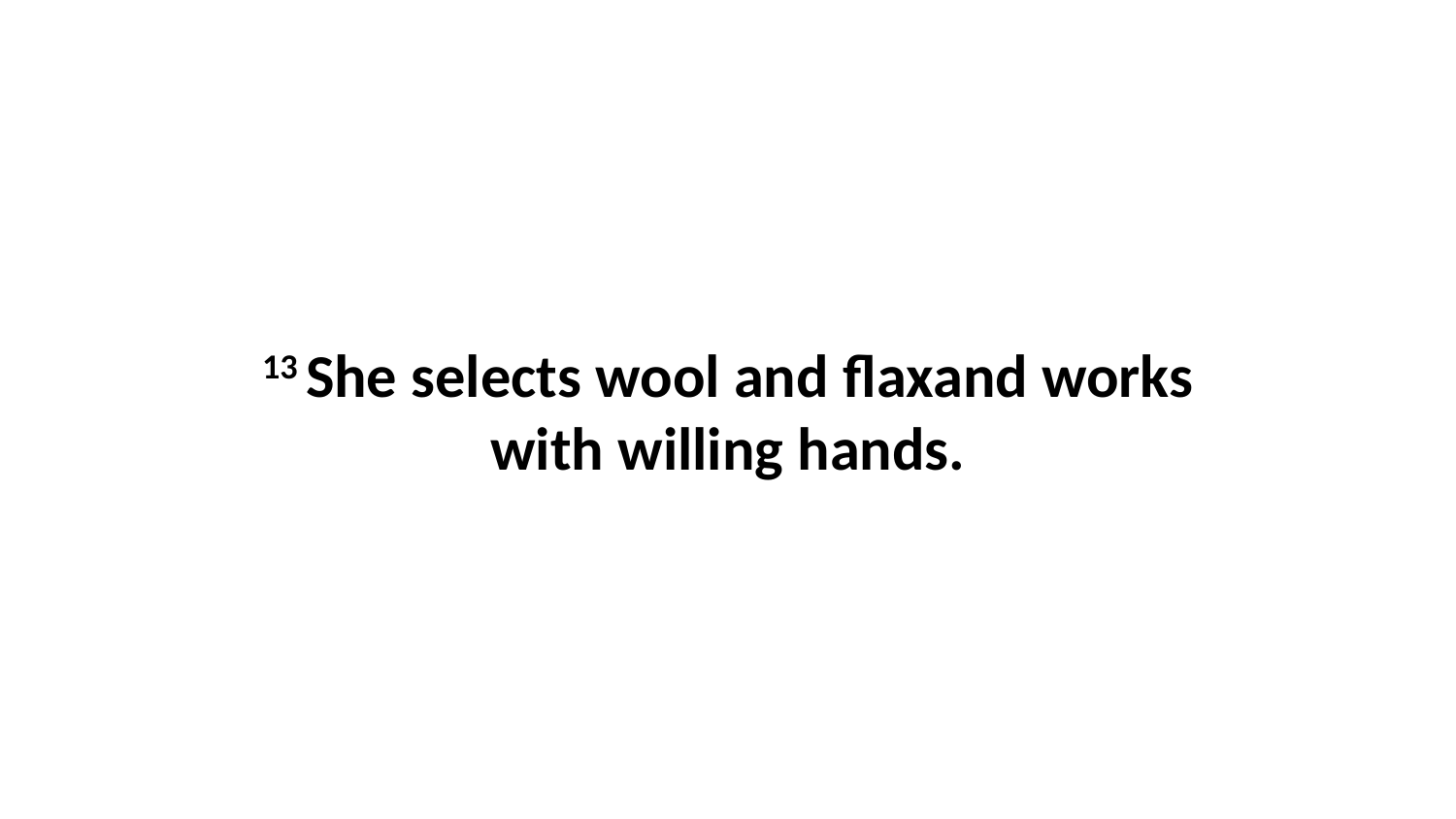

13 She selects wool and flaxand works with willing hands.